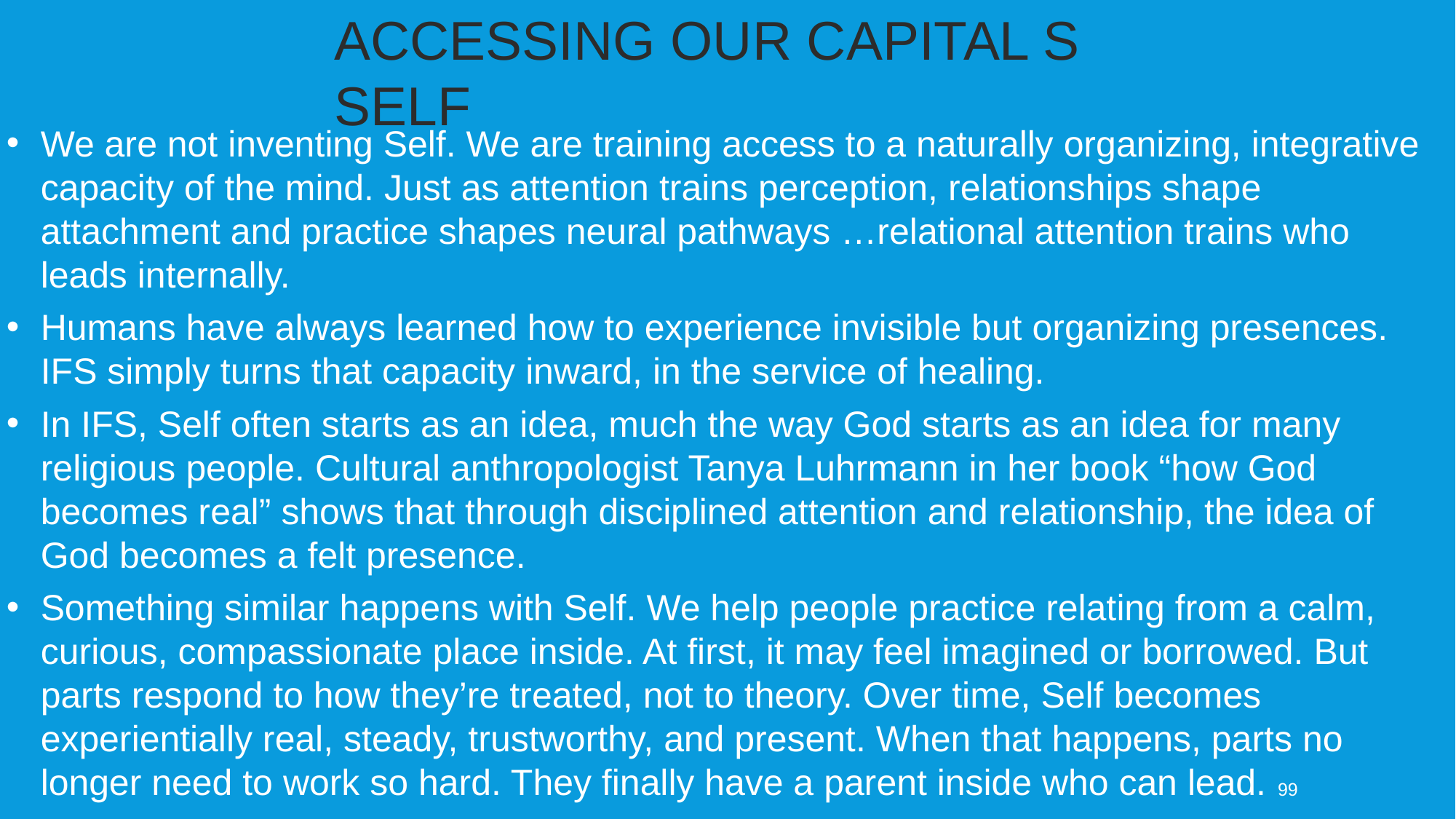

ACCESSING OUR CAPITAL S SELF
We are not inventing Self. We are training access to a naturally organizing, integrative capacity of the mind. Just as attention trains perception, relationships shape attachment and practice shapes neural pathways …relational attention trains who leads internally.
Humans have always learned how to experience invisible but organizing presences. IFS simply turns that capacity inward, in the service of healing.
In IFS, Self often starts as an idea, much the way God starts as an idea for many religious people. Cultural anthropologist Tanya Luhrmann in her book “how God becomes real” shows that through disciplined attention and relationship, the idea of God becomes a felt presence.
Something similar happens with Self. We help people practice relating from a calm, curious, compassionate place inside. At first, it may feel imagined or borrowed. But parts respond to how they’re treated, not to theory. Over time, Self becomes experientially real, steady, trustworthy, and present. When that happens, parts no longer need to work so hard. They finally have a parent inside who can lead.

99